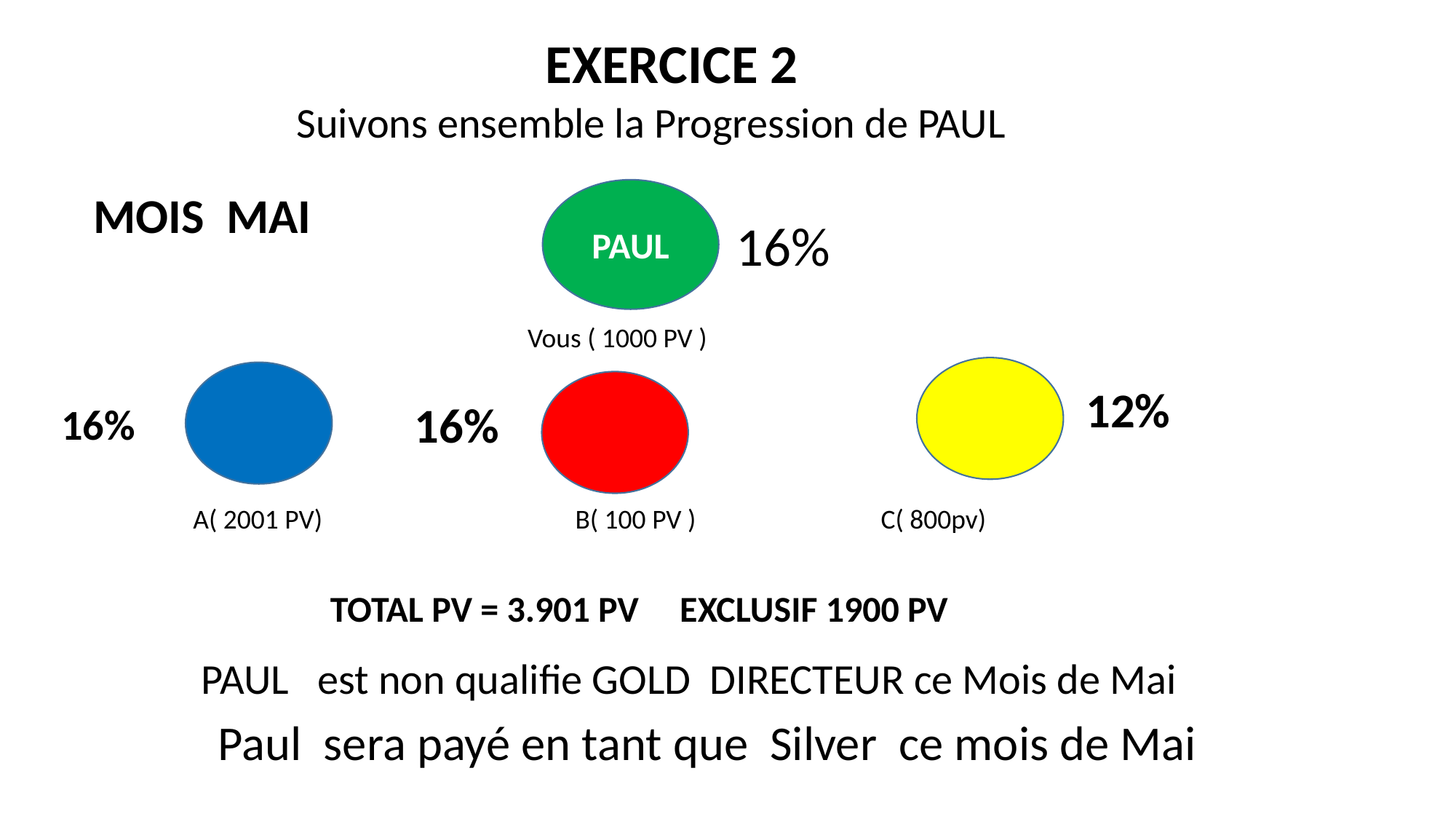

EXERCICE 2

                  Suivons ensemble la Progression de PAUL
MOIS  MAI
PAUL
16%
                Vous ( 1000 PV )

12%
16%
16%
A( 2001 PV)                                         B( 100 PV )                              C( 800pv)
  TOTAL PV = 3.901 PV     EXCLUSIF 1900 PV
    PAUL   est non qualifie GOLD  DIRECTEUR ce Mois de Mai
Paul  sera payé en tant que  Silver  ce mois de Mai